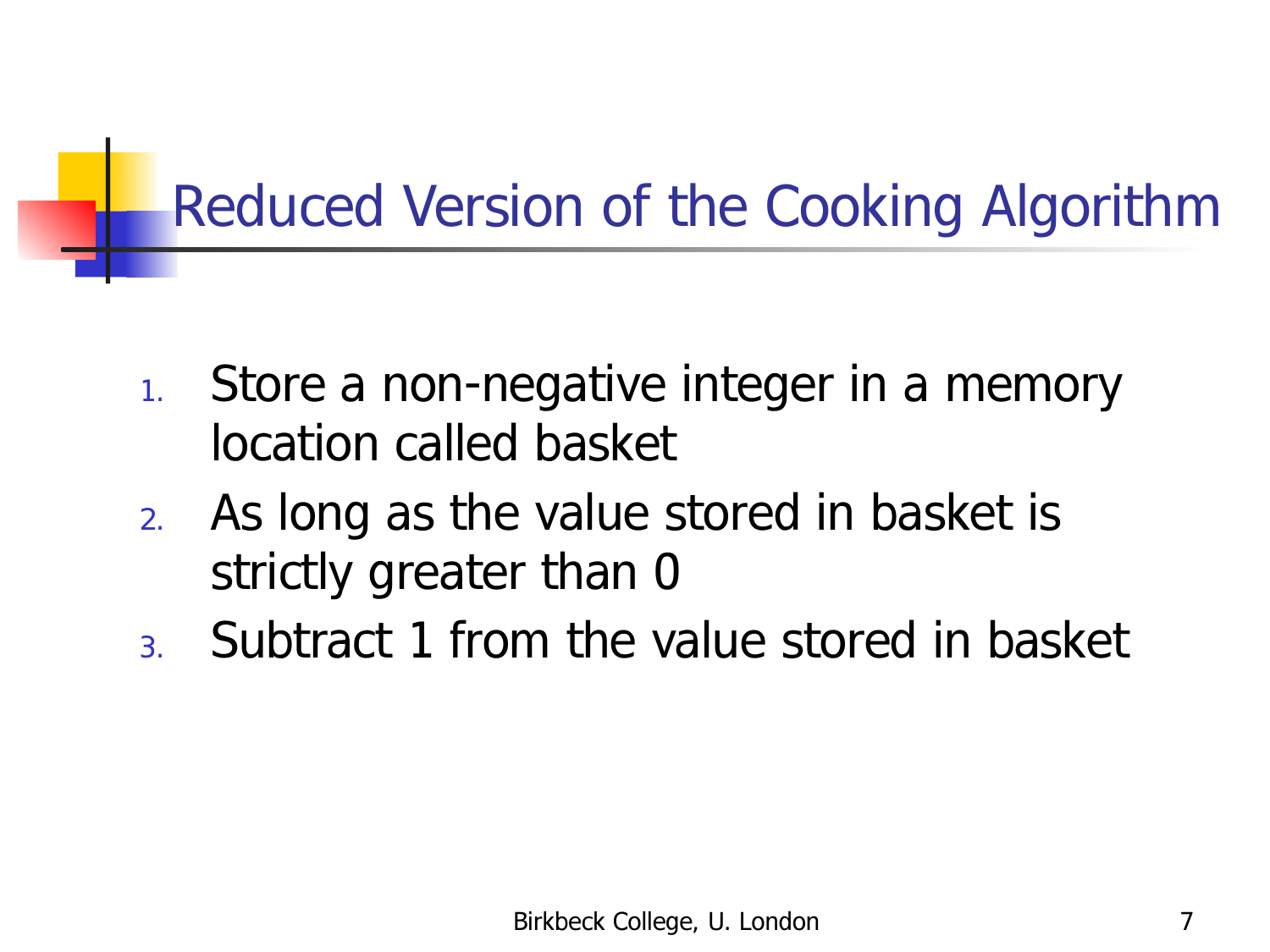

# Reduced Version of the Cooking Algorithm
Store a non-negative integer in a memory location called basket
As long as the value stored in basket is strictly greater than 0
Subtract 1 from the value stored in basket
Birkbeck College, U. London
7